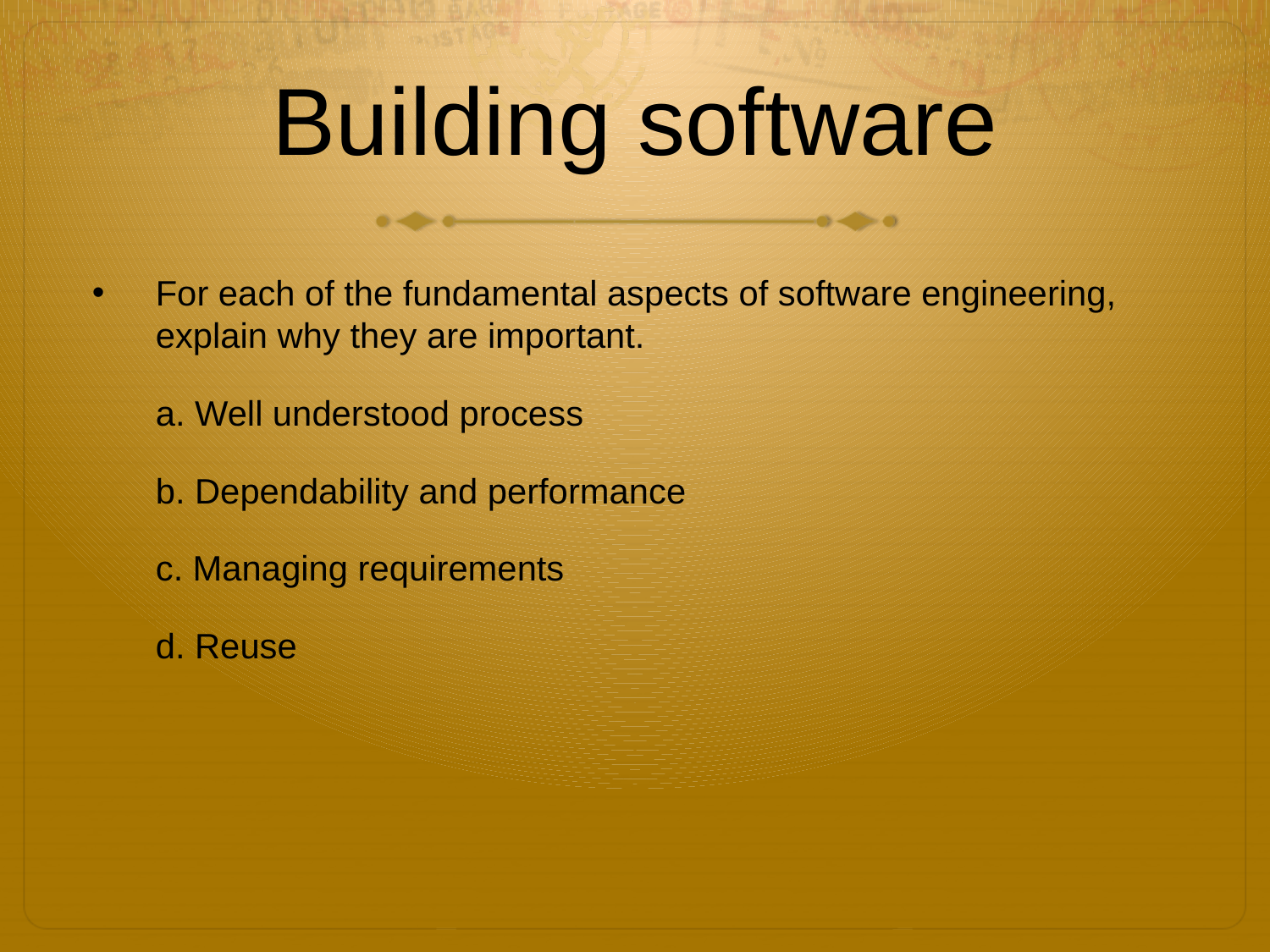

# Building software
For each of the fundamental aspects of software engineering, explain why they are important.
	a. Well understood process
	b. Dependability and performance
	c. Managing requirements
	d. Reuse